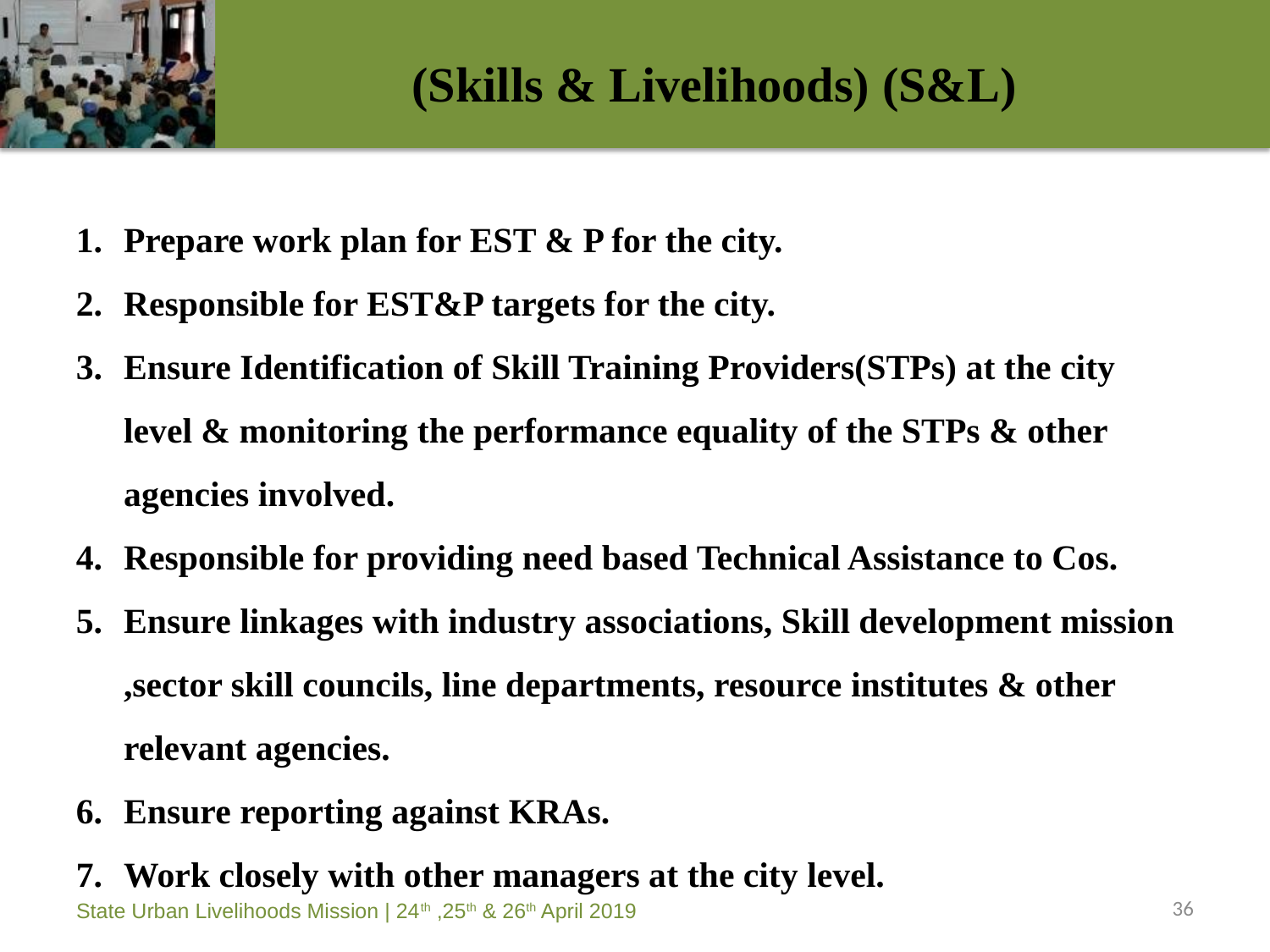

# (Skills & Livelihoods) (S&L)
Prepare work plan for EST & P for the city.
Responsible for EST&P targets for the city.
Ensure Identification of Skill Training Providers(STPs) at the city level & monitoring the performance equality of the STPs & other agencies involved.
Responsible for providing need based Technical Assistance to Cos.
Ensure linkages with industry associations, Skill development mission ,sector skill councils, line departments, resource institutes & other relevant agencies.
Ensure reporting against KRAs.
Work closely with other managers at the city level.
36
State Urban Livelihoods Mission | 24th ,25th & 26th April 2019